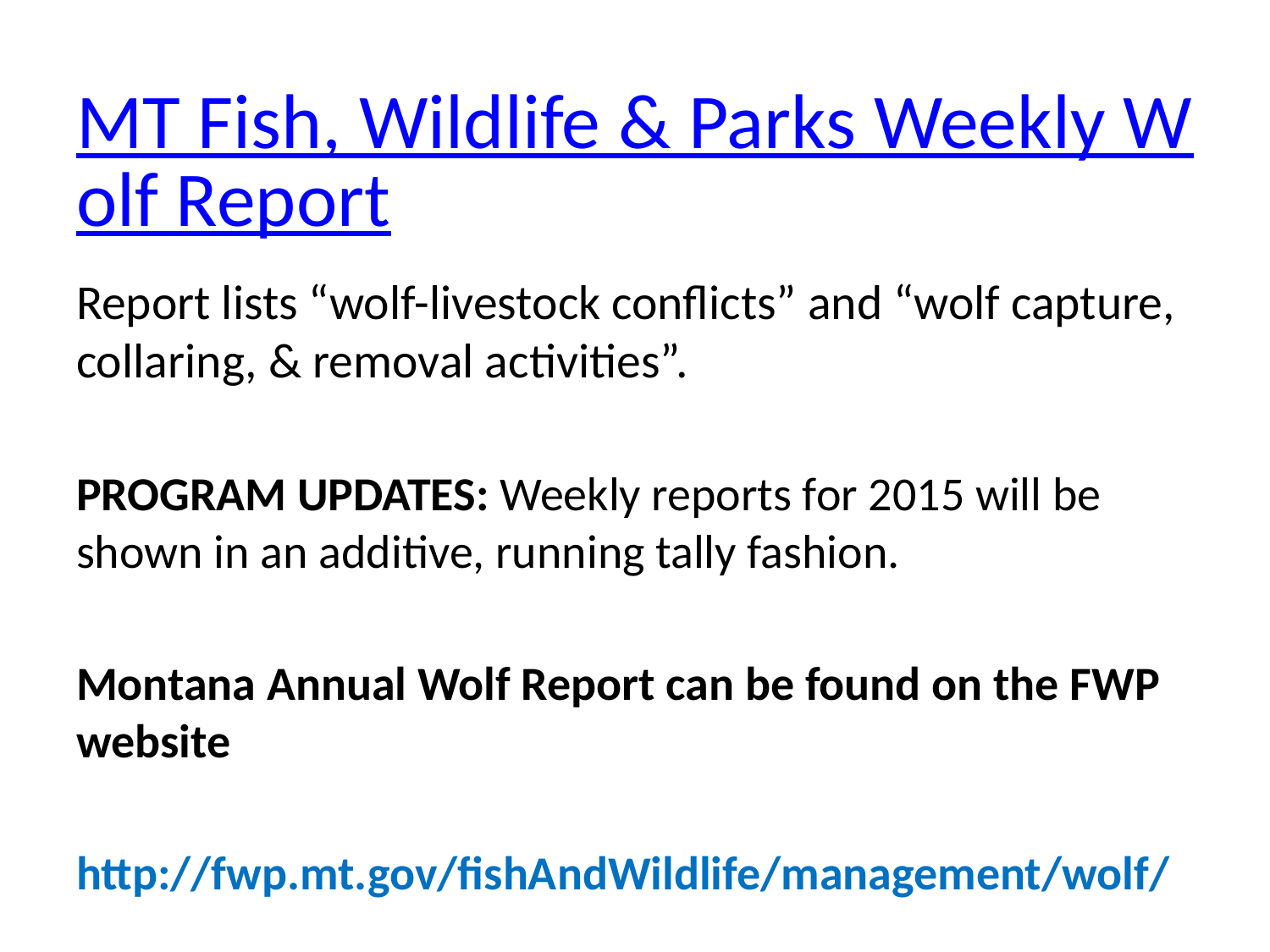

# MT Fish, Wildlife & Parks Weekly Wolf Report
Report lists “wolf-livestock conflicts” and “wolf capture, collaring, & removal activities”.

PROGRAM UPDATES: Weekly reports for 2015 will be shown in an additive, running tally fashion.

Montana Annual Wolf Report can be found on the FWP website

http://fwp.mt.gov/fishAndWildlife/management/wolf/